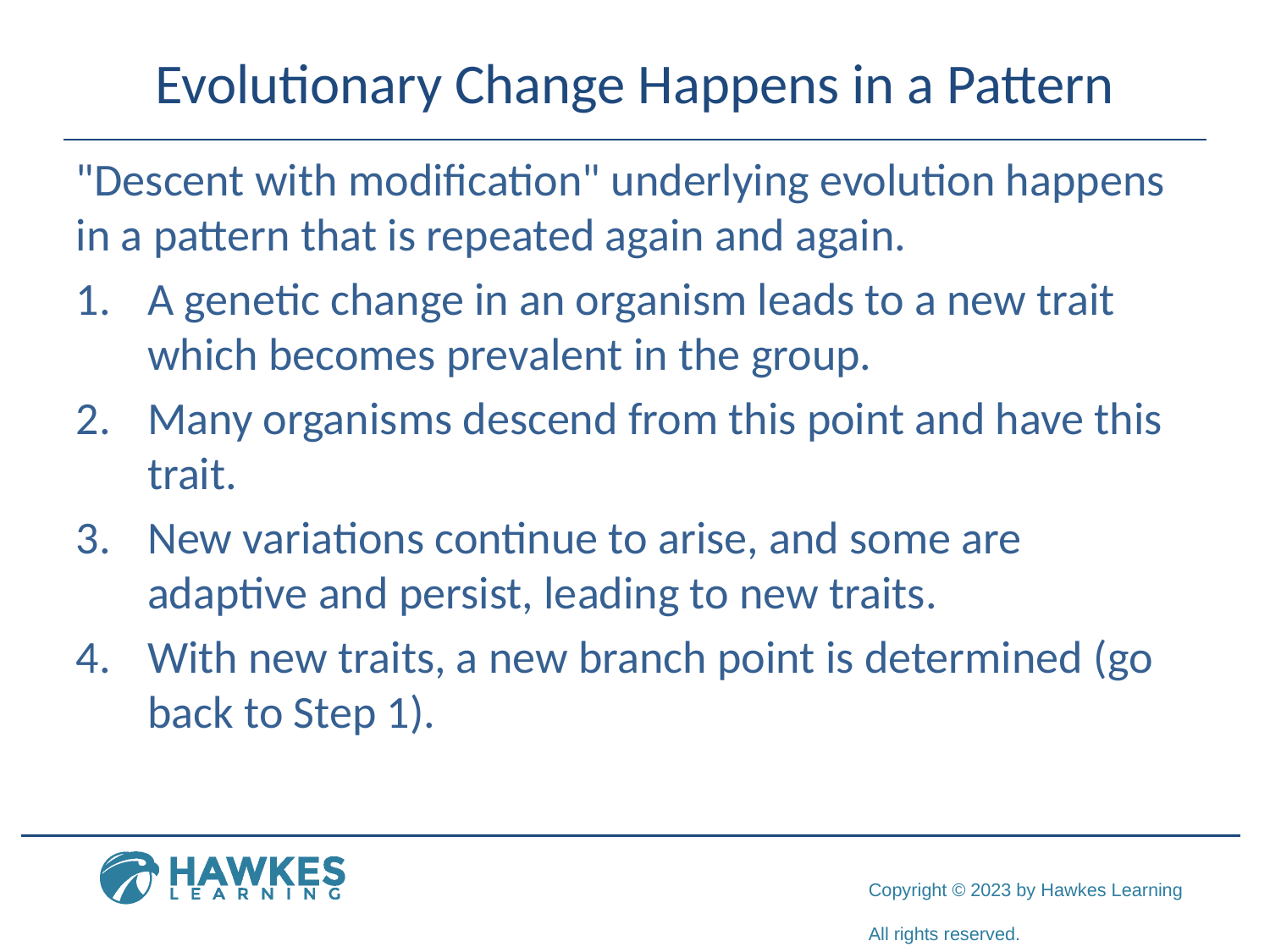

# Evolutionary Change Happens in a Pattern
"Descent with modification" underlying evolution happens in a pattern that is repeated again and again.
A genetic change in an organism leads to a new trait which becomes prevalent in the group.
Many organisms descend from this point and have this trait.
New variations continue to arise, and some are adaptive and persist, leading to new traits.
With new traits, a new branch point is determined (go back to Step 1).